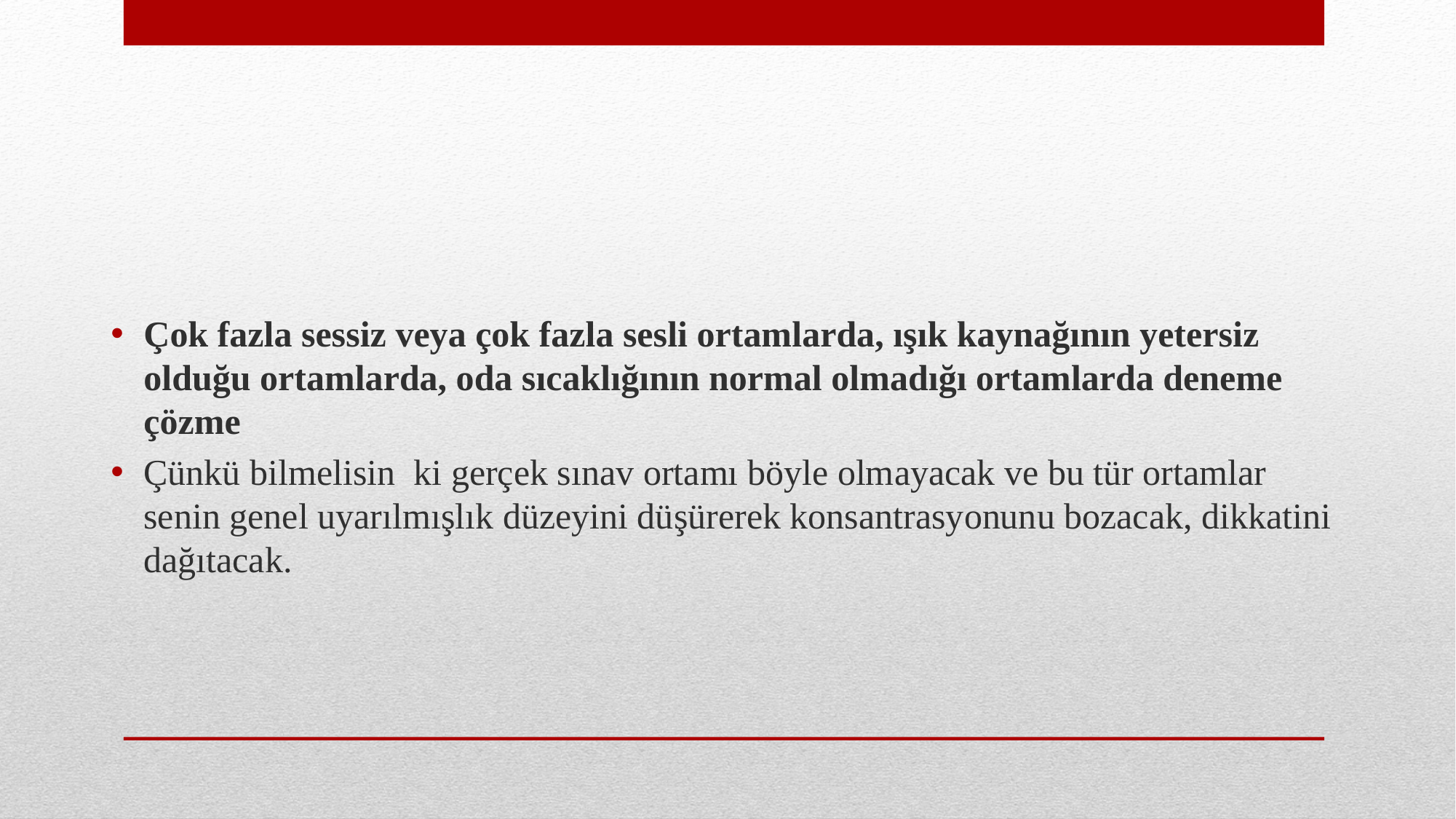

Çok fazla sessiz veya çok fazla sesli ortamlarda, ışık kaynağının yetersiz olduğu ortamlarda, oda sıcaklığının normal olmadığı ortamlarda deneme çözme
Çünkü bilmelisin  ki gerçek sınav ortamı böyle olmayacak ve bu tür ortamlar senin genel uyarılmışlık düzeyini düşürerek konsantrasyonunu bozacak, dikkatini dağıtacak.